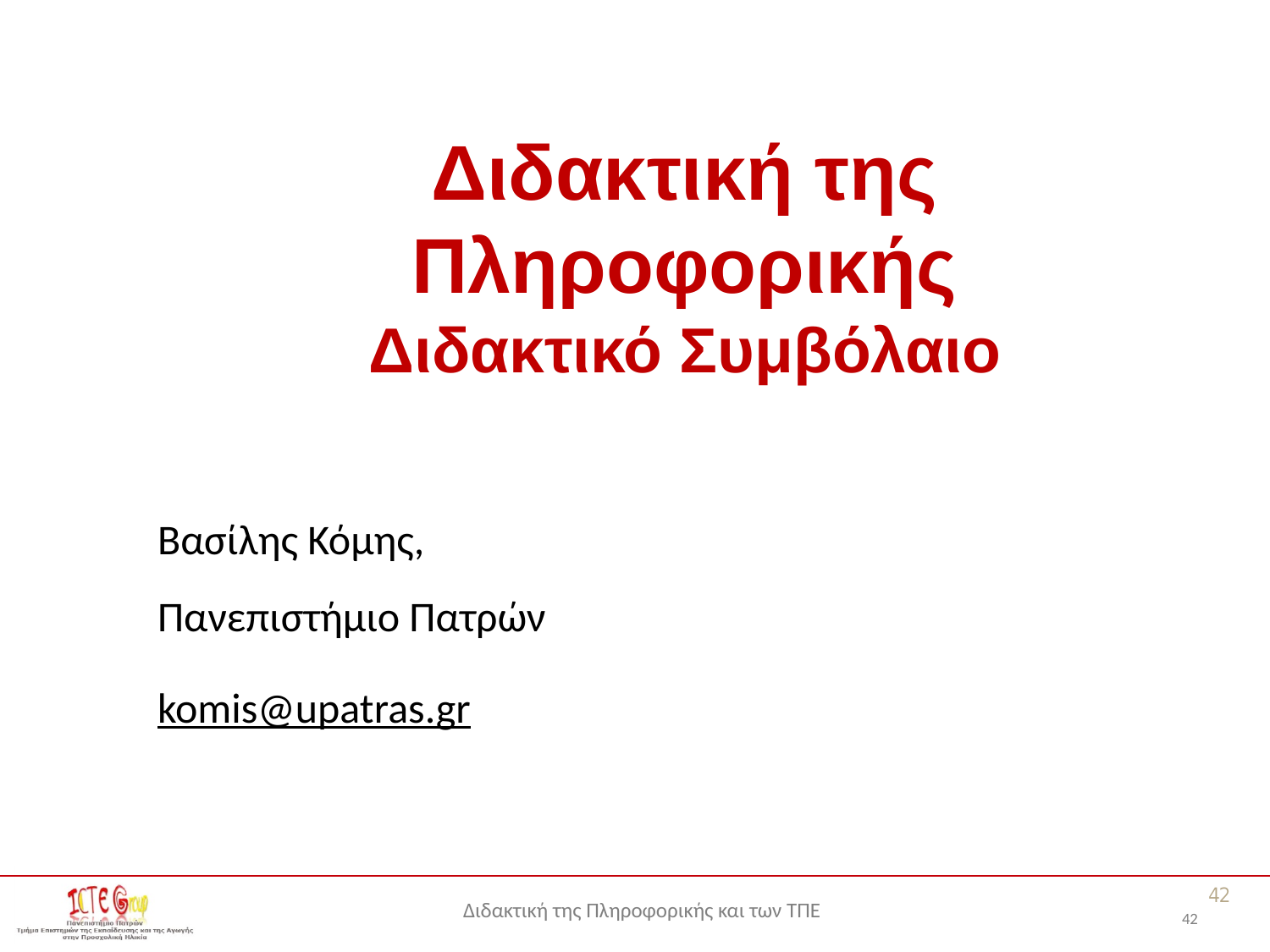

# Διδακτική της Πληροφορικής Διδακτικό Συμβόλαιο
Βασίλης Κόμης,
Πανεπιστήμιο Πατρών
komis@upatras.gr
42